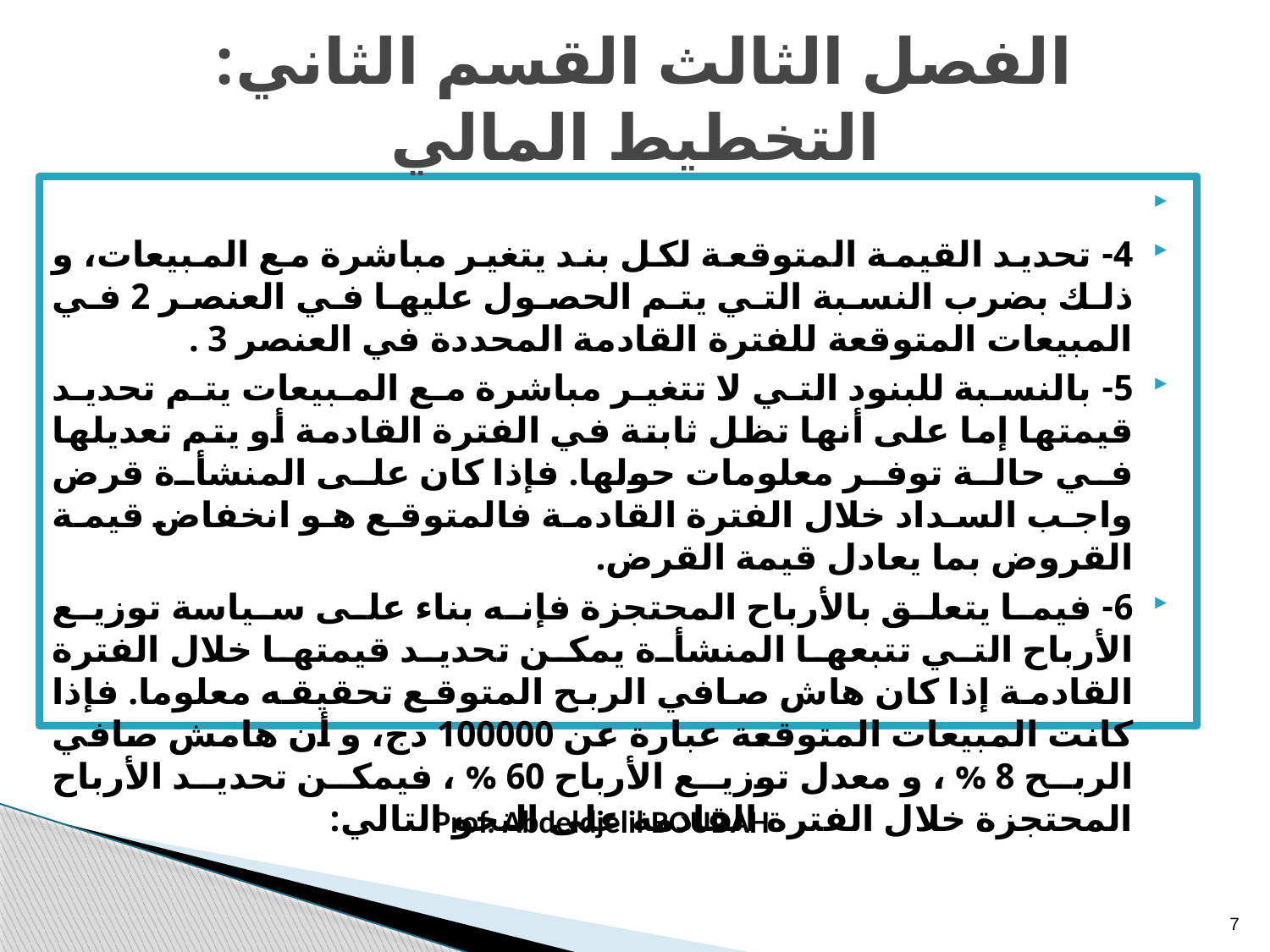

# الفصل الثالث القسم الثاني: التخطيط المالي

4- تحديد القيمة المتوقعة لكل بند يتغير مباشرة مع المبيعات، و ذلك بضرب النسبة التي يتم الحصول عليها في العنصر 2 في المبيعات المتوقعة للفترة القادمة المحددة في العنصر 3 .
5- بالنسبة للبنود التي لا تتغير مباشرة مع المبيعات يتم تحديد قيمتها إما على أنها تظل ثابتة في الفترة القادمة أو يتم تعديلها في حالة توفر معلومات حولها. فإذا كان على المنشأة قرض واجب السداد خلال الفترة القادمة فالمتوقع هو انخفاض قيمة القروض بما يعادل قيمة القرض.
6- فيما يتعلق بالأرباح المحتجزة فإنه بناء على سياسة توزيع الأرباح التي تتبعها المنشأة يمكن تحديد قيمتها خلال الفترة القادمة إذا كان هاش صافي الربح المتوقع تحقيقه معلوما. فإذا كانت المبيعات المتوقعة عبارة عن 100000 دج، و أن هامش صافي الربح 8 % ، و معدل توزيع الأرباح 60 % ، فيمكن تحديد الأرباح المحتجزة خلال الفترة القادمة على النحو التالي:

Prof. Abdeldjelil BOUDAH

7